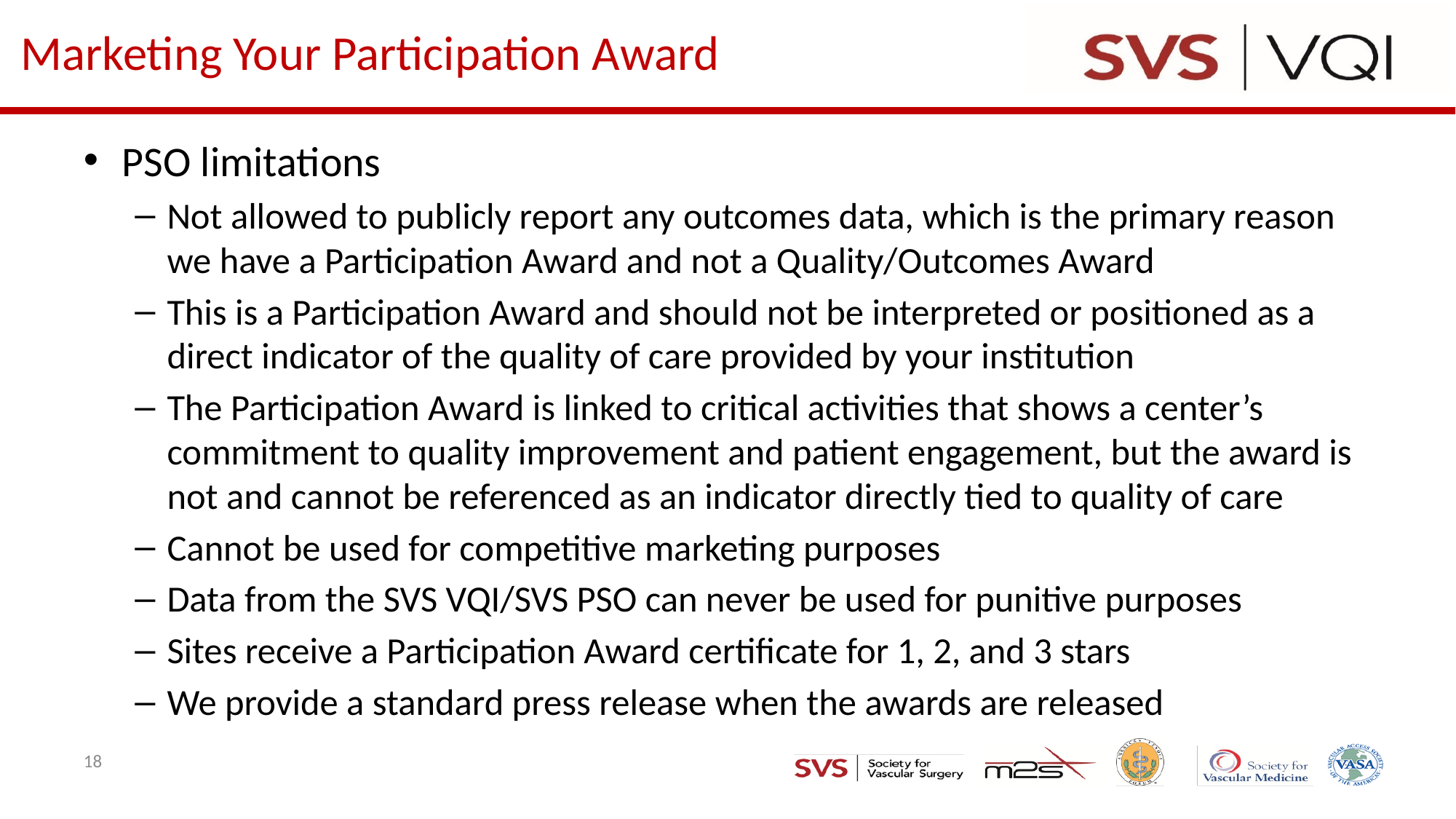

# Marketing Your Participation Award
PSO limitations
Not allowed to publicly report any outcomes data, which is the primary reason we have a Participation Award and not a Quality/Outcomes Award
This is a Participation Award and should not be interpreted or positioned as a direct indicator of the quality of care provided by your institution
The Participation Award is linked to critical activities that shows a center’s commitment to quality improvement and patient engagement, but the award is not and cannot be referenced as an indicator directly tied to quality of care
Cannot be used for competitive marketing purposes
Data from the SVS VQI/SVS PSO can never be used for punitive purposes
Sites receive a Participation Award certificate for 1, 2, and 3 stars
We provide a standard press release when the awards are released

18